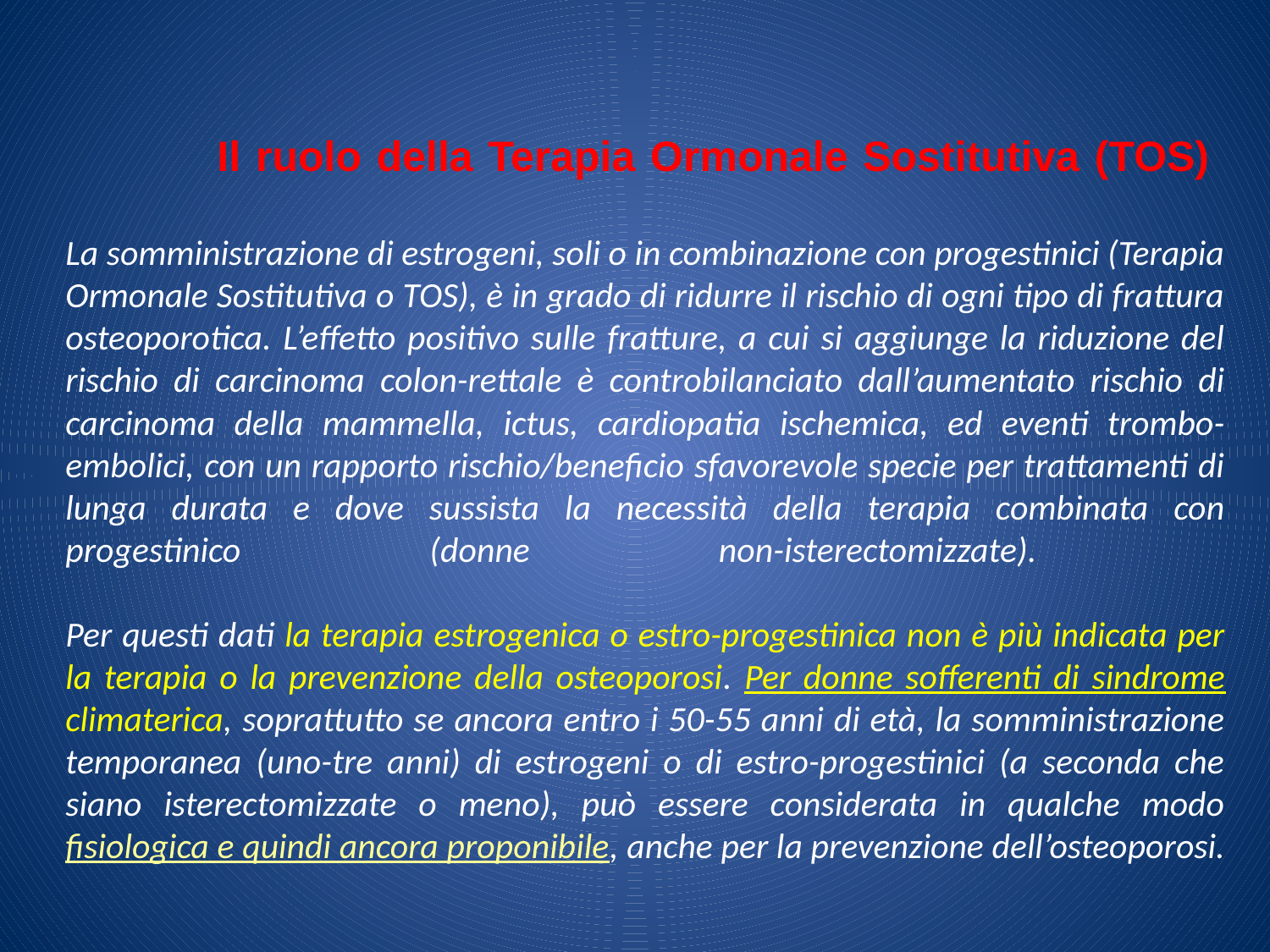

# Il ruolo della Terapia Ormonale Sostitutiva (TOS) La somministrazione di estrogeni, soli o in combinazione con progestinici (Terapia Ormonale Sostitutiva o TOS), è in grado di ridurre il rischio di ogni tipo di frattura osteoporotica. L’effetto positivo sulle fratture, a cui si aggiunge la riduzione del rischio di carcinoma colon-rettale è controbilanciato dall’aumentato rischio di carcinoma della mammella, ictus, cardiopatia ischemica, ed eventi trombo-embolici, con un rapporto rischio/beneficio sfavorevole specie per trattamenti di lunga durata e dove sussista la necessità della terapia combinata con progestinico (donne non-isterectomizzate). Per questi dati la terapia estrogenica o estro-progestinica non è più indicata per la terapia o la prevenzione della osteoporosi. Per donne sofferenti di sindrome climaterica, soprattutto se ancora entro i 50-55 anni di età, la somministrazione temporanea (uno-tre anni) di estrogeni o di estro-progestinici (a seconda che siano isterectomizzate o meno), può essere considerata in qualche modo fisiologica e quindi ancora proponibile, anche per la prevenzione dell’osteoporosi.